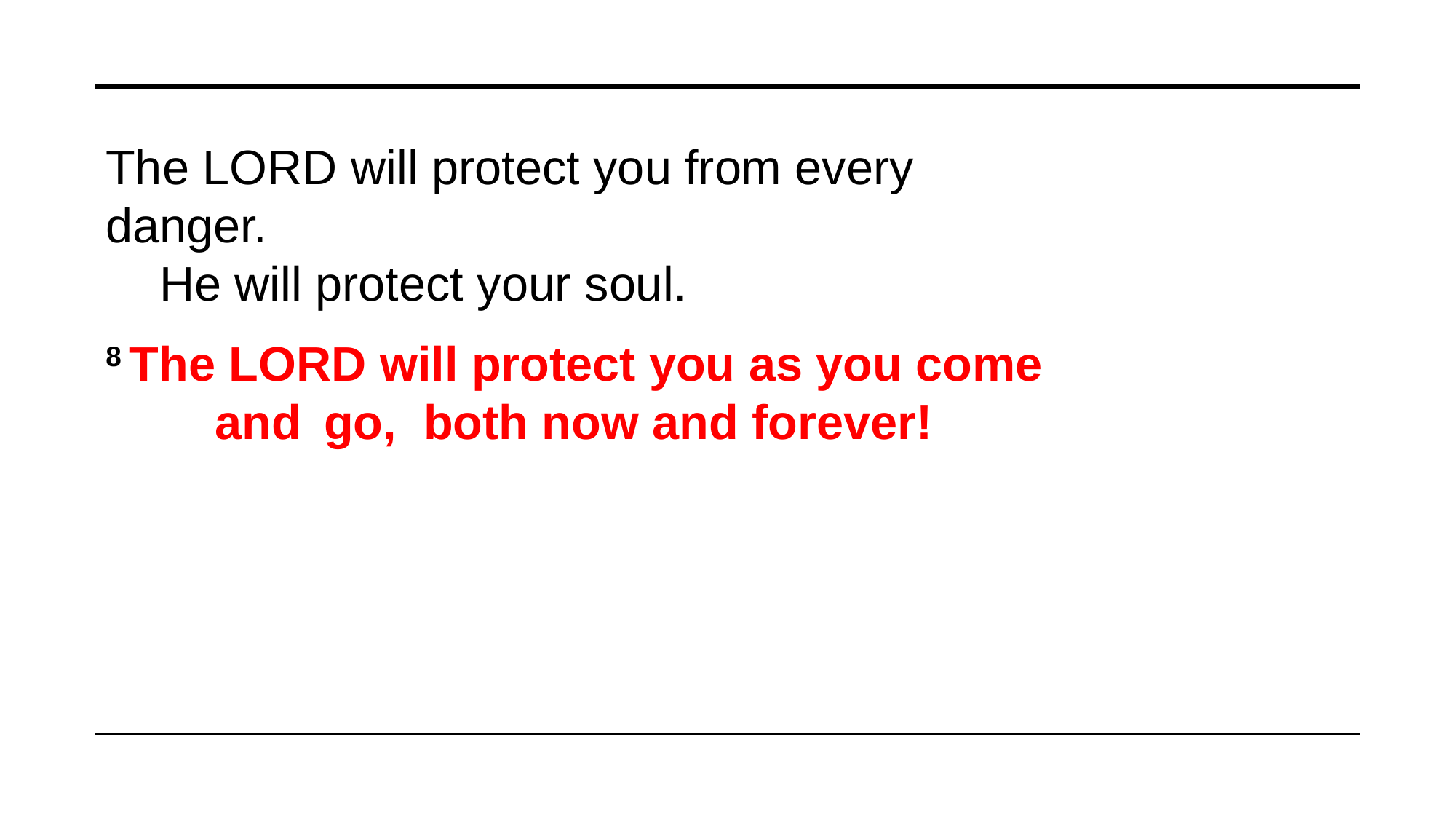

The Lord will protect you from every danger.
    He will protect your soul.
8 The Lord will protect you as you come 	and 	go,  both now and forever!